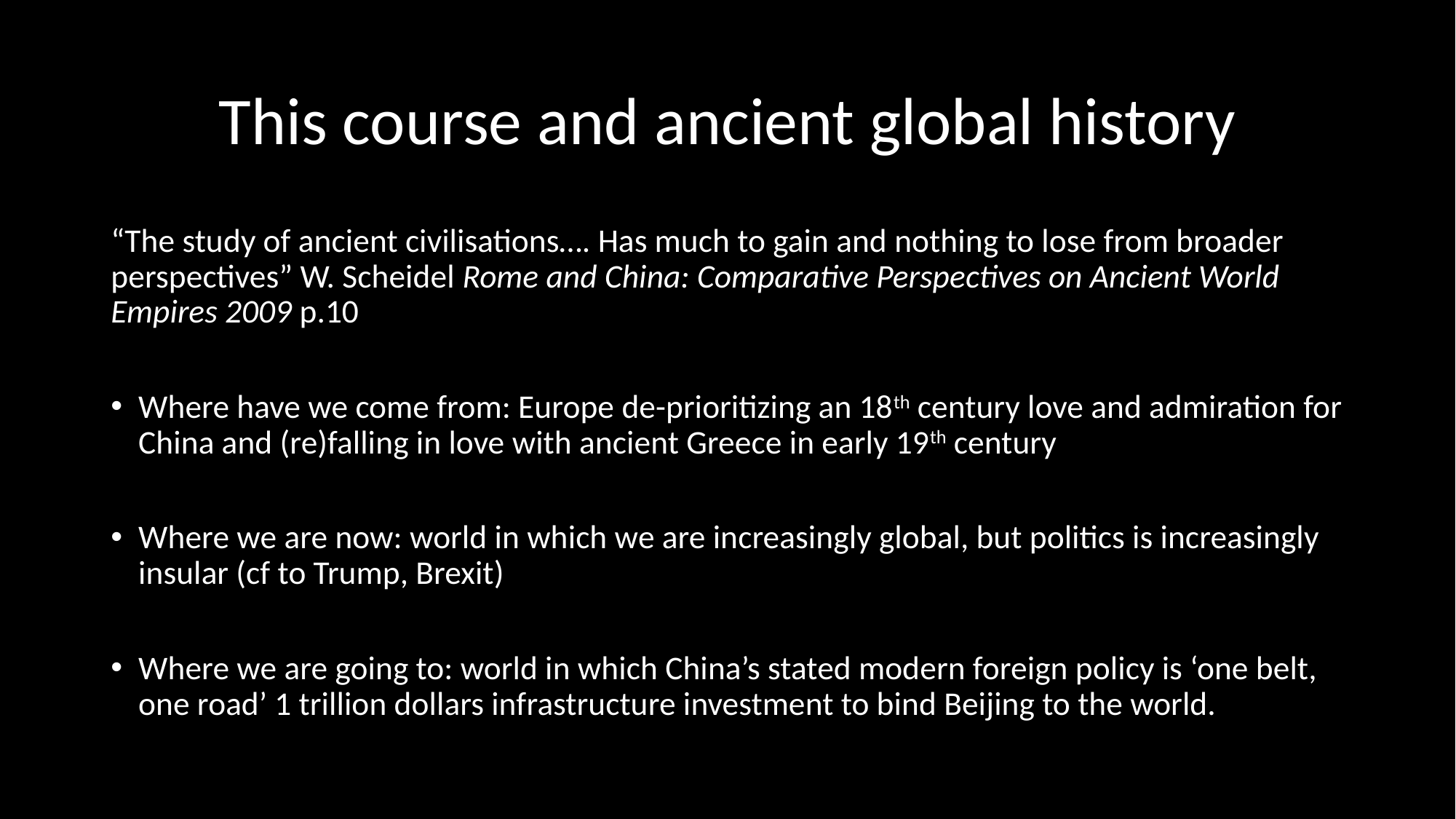

# This course and ancient global history
“The study of ancient civilisations…. Has much to gain and nothing to lose from broader perspectives” W. Scheidel Rome and China: Comparative Perspectives on Ancient World Empires 2009 p.10

Where have we come from: Europe de-prioritizing an 18th century love and admiration for China and (re)falling in love with ancient Greece in early 19th century

Where we are now: world in which we are increasingly global, but politics is increasingly insular (cf to Trump, Brexit)

Where we are going to: world in which China’s stated modern foreign policy is ‘one belt, one road’ 1 trillion dollars infrastructure investment to bind Beijing to the world.